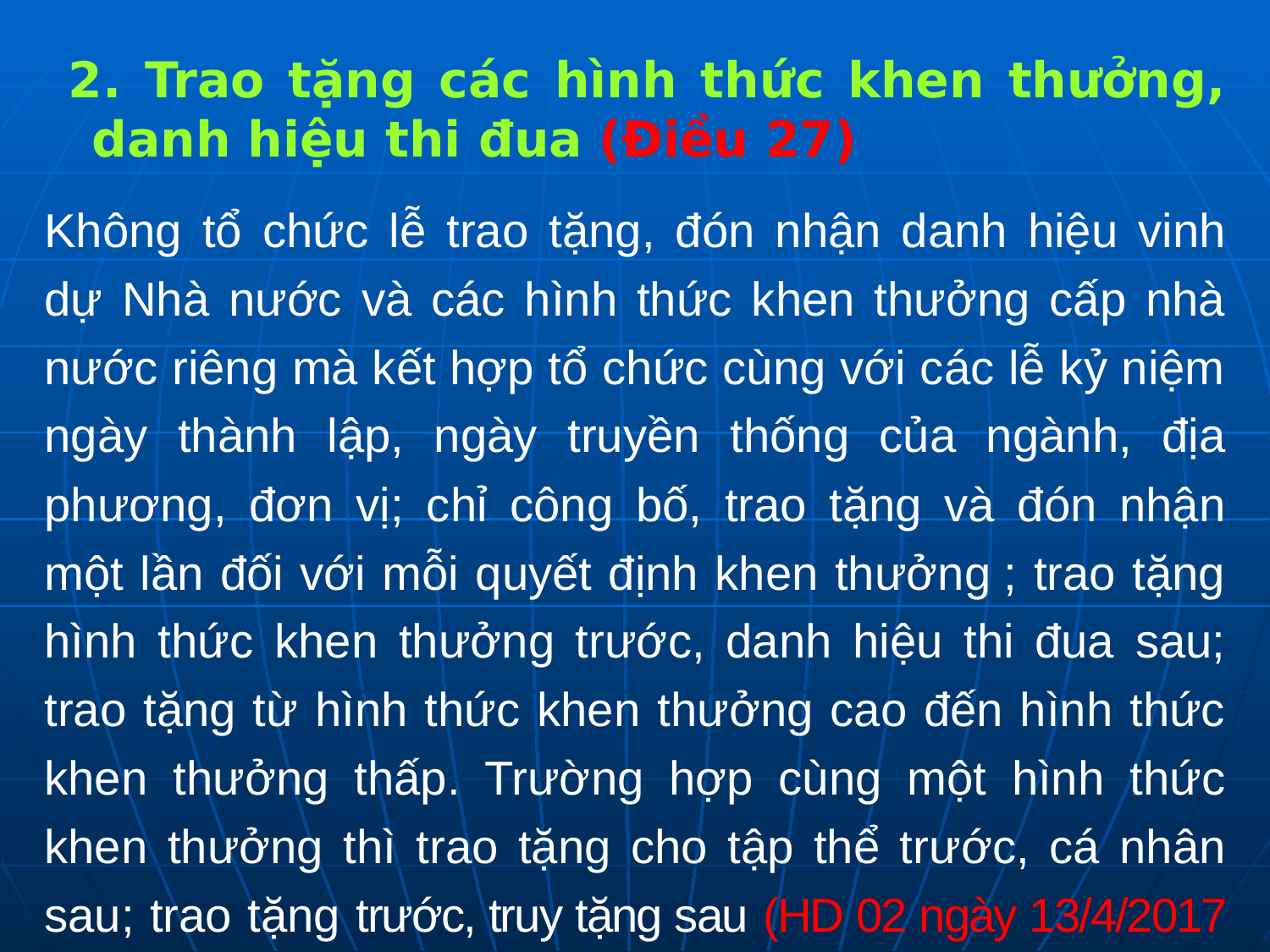

2. Trao tặng các hình thức khen thưởng, danh hiệu thi đua (Điều 27)
Không tổ chức lễ trao tặng, đón nhận danh hiệu vinh dự Nhà nước và các hình thức khen thưởng cấp nhà nước riêng mà kết hợp tổ chức cùng với các lễ kỷ niệm ngày thành lập, ngày truyền thống của ngành, địa phương, đơn vị; chỉ công bố, trao tặng và đón nhận một lần đối với mỗi quyết định khen thưởng ; trao tặng hình thức khen thưởng trước, danh hiệu thi đua sau; trao tặng từ hình thức khen thưởng cao đến hình thức khen thưởng thấp. Trường hợp cùng một hình thức khen thưởng thì trao tặng cho tập thể trước, cá nhân sau; trao tặng trước, truy tặng sau (HD 02 ngày 13/4/2017 của BTDKTTP*)